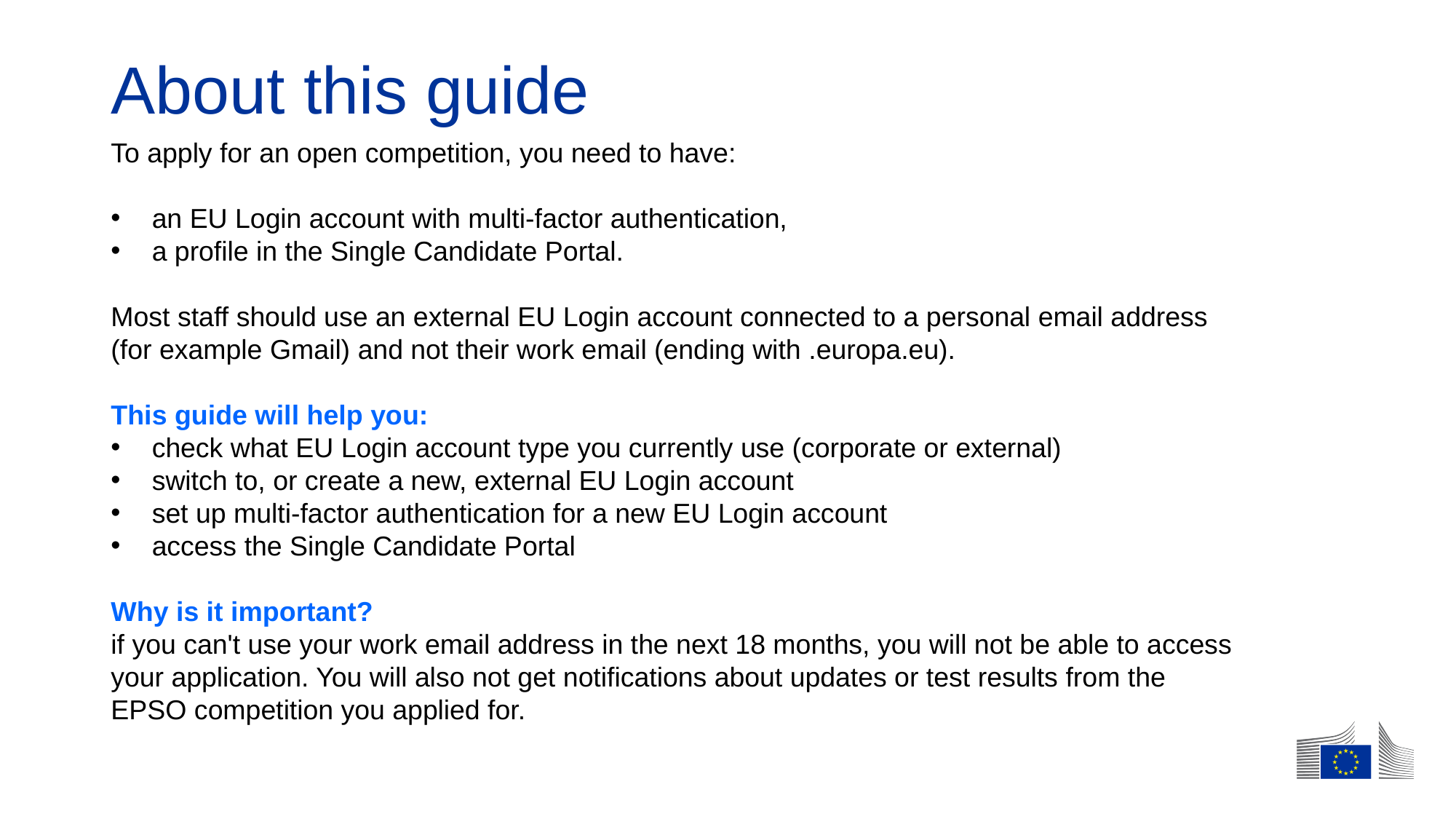

# About this guide
To apply for an open competition, you need to have:

an EU Login account with multi-factor authentication,
a profile in the Single Candidate Portal.

Most staff should use an external EU Login account connected to a personal email address (for example Gmail) and not their work email (ending with .europa.eu).

This guide will help you:
check what EU Login account type you currently use (corporate or external)
switch to, or create a new, external EU Login account
set up multi-factor authentication for a new EU Login account
access the Single Candidate Portal

Why is it important?
if you can't use your work email address in the next 18 months, you will not be able to access your application. You will also not get notifications about updates or test results from the EPSO competition you applied for.